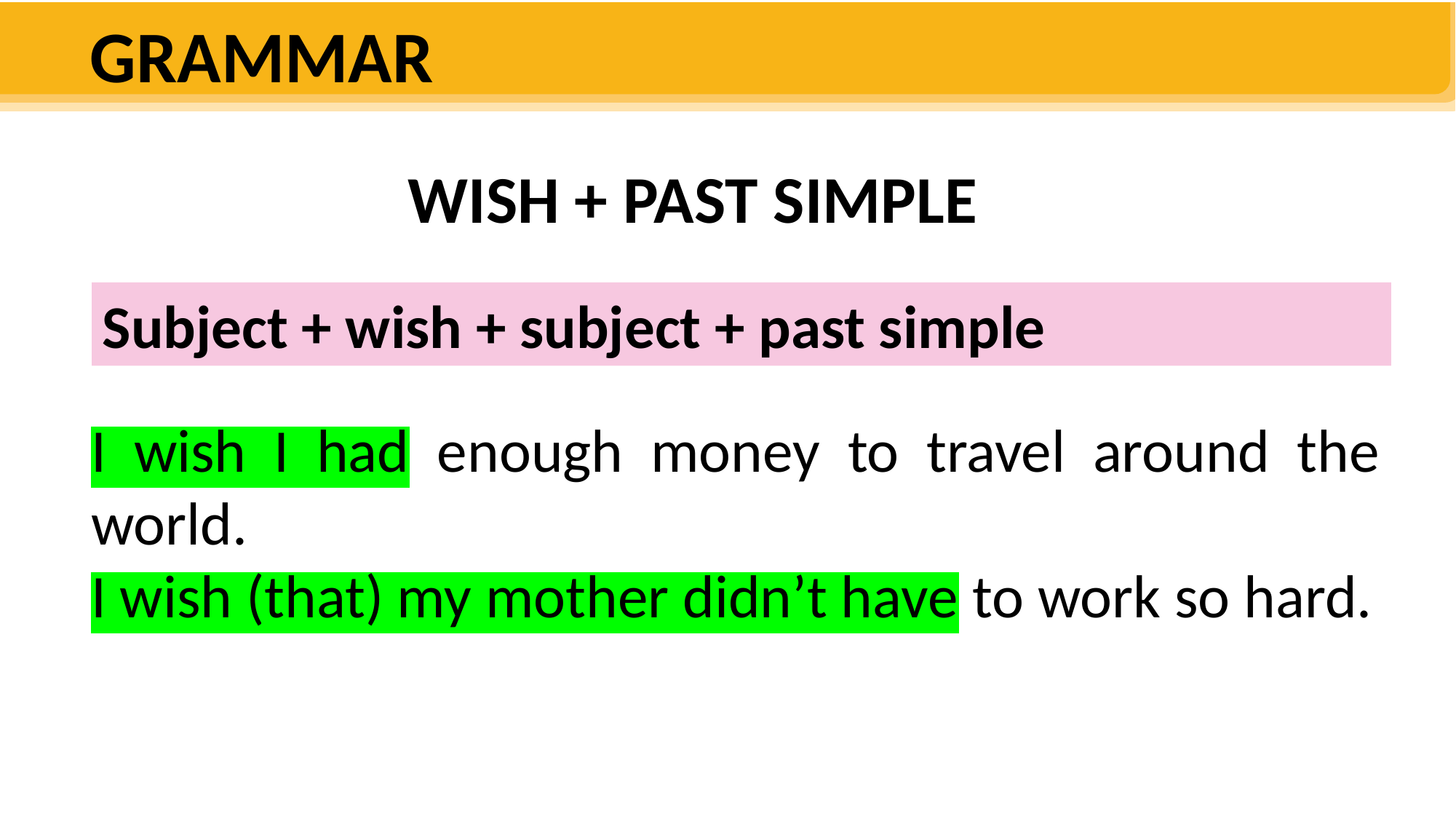

GRAMMAR
WISH + PAST SIMPLE
1. She doesn’t have an iPhone. She’d like to have one.
Subject + wish + subject + past simple

2. I’m sorry that I don’t have a three-month summer holiday as my grandma did.
I wish I had enough money to travel around the world.
I wish (that) my mother didn’t have to work so hard.